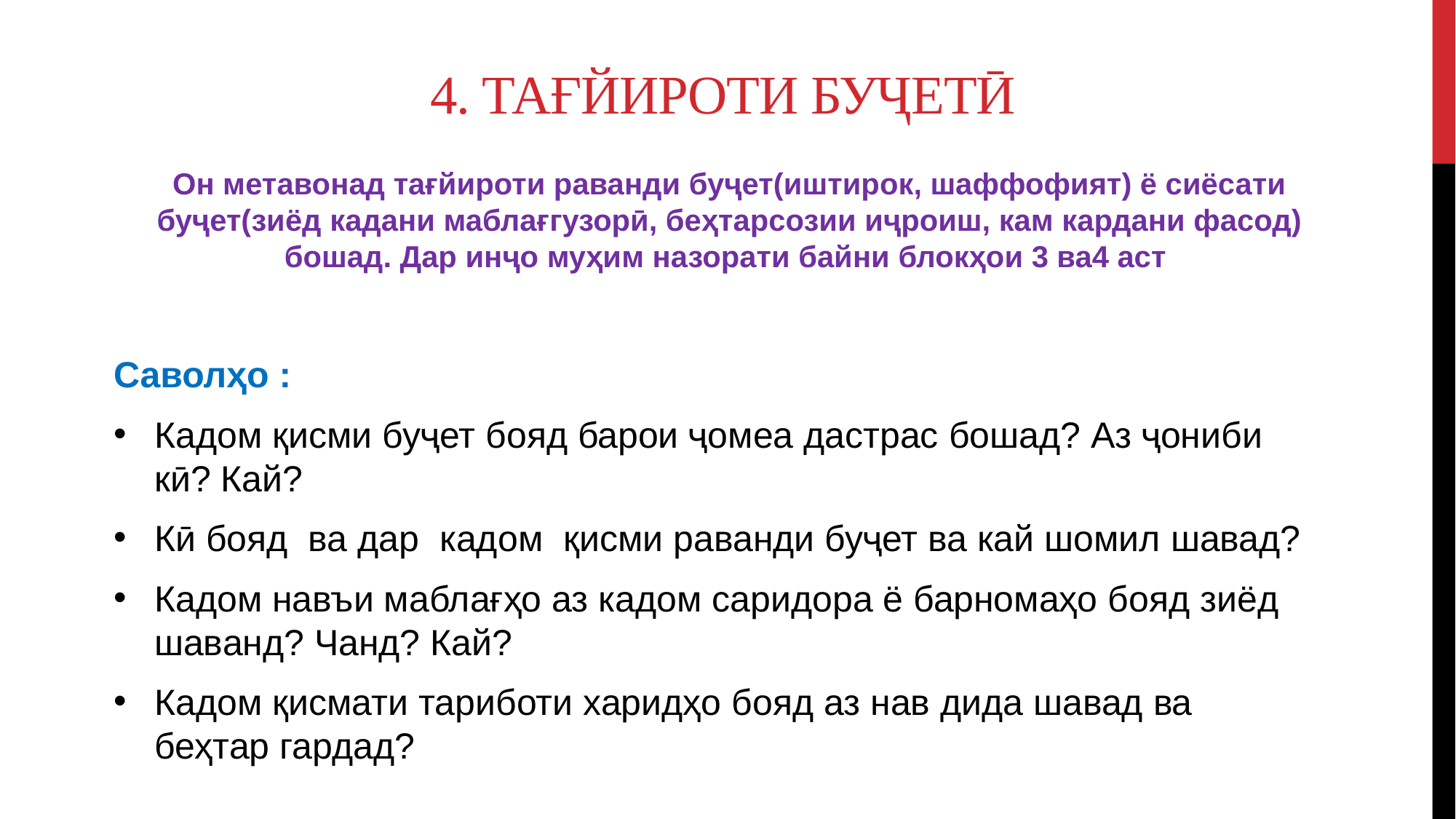

# 4. Тағйироти буҷетӣ
Он метавонад тағйироти раванди буҷет(иштирок, шаффофият) ё сиёсати буҷет(зиёд кадани маблағгузорӣ, беҳтарсозии иҷроиш, кам кардани фасод) бошад. Дар инҷо муҳим назорати байни блокҳои 3 ва4 аст
Саволҳо :
Кадом қисми буҷет бояд барои ҷомеа дастрас бошад? Аз ҷониби кӣ? Кай?
Кӣ бояд  ва дар  кадом  қисми раванди буҷет ва кай шомил шавад?
Кадом навъи маблағҳо аз кадом саридора ё барномаҳо бояд зиёд шаванд? Чанд? Кай?
Кадом қисмати тариботи харидҳо бояд аз нав дида шавад ва беҳтар гардад?